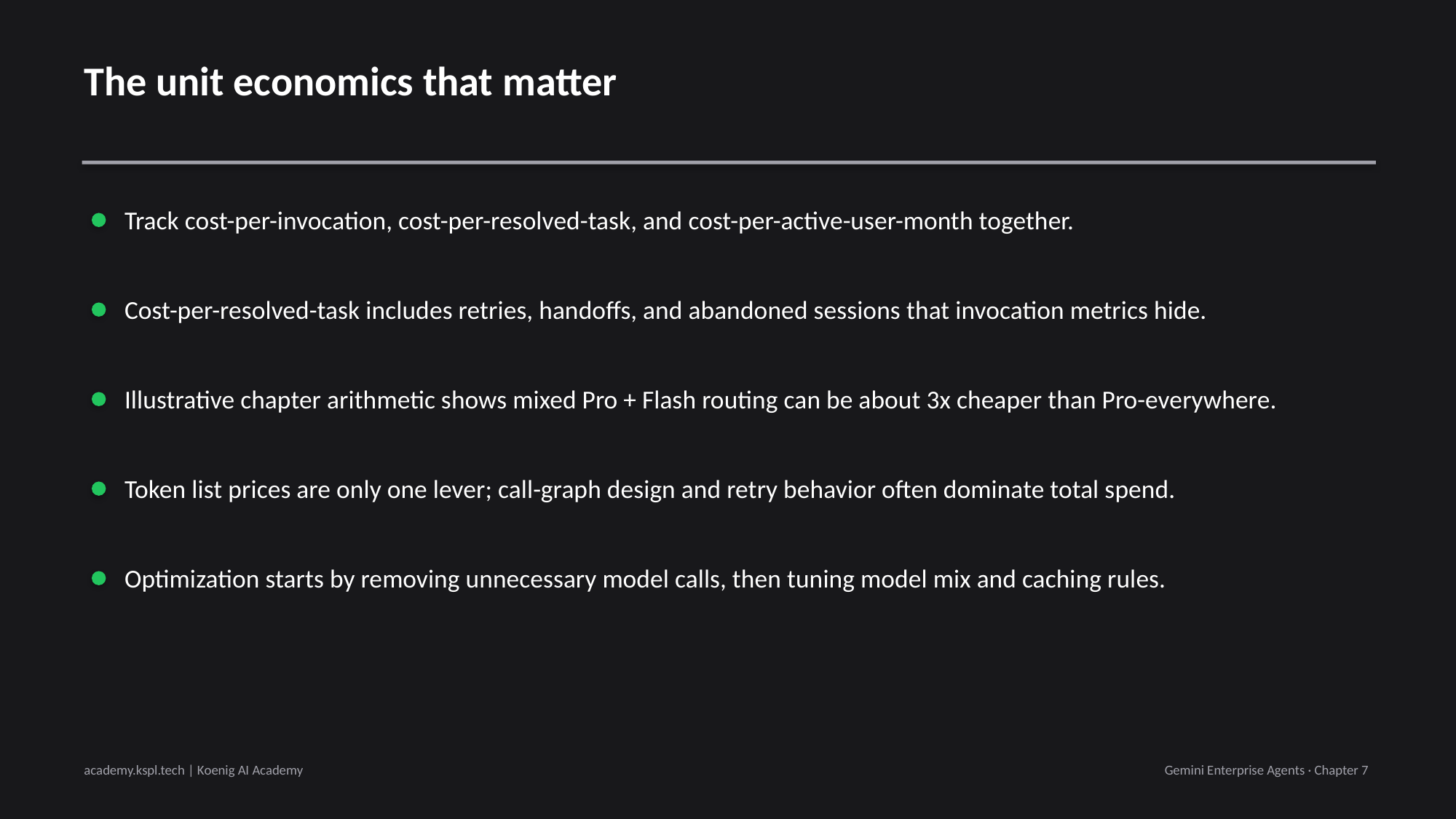

The unit economics that matter

Track cost-per-invocation, cost-per-resolved-task, and cost-per-active-user-month together.

Cost-per-resolved-task includes retries, handoffs, and abandoned sessions that invocation metrics hide.

Illustrative chapter arithmetic shows mixed Pro + Flash routing can be about 3x cheaper than Pro-everywhere.

Token list prices are only one lever; call-graph design and retry behavior often dominate total spend.

Optimization starts by removing unnecessary model calls, then tuning model mix and caching rules.

academy.kspl.tech | Koenig AI Academy
Gemini Enterprise Agents · Chapter 7